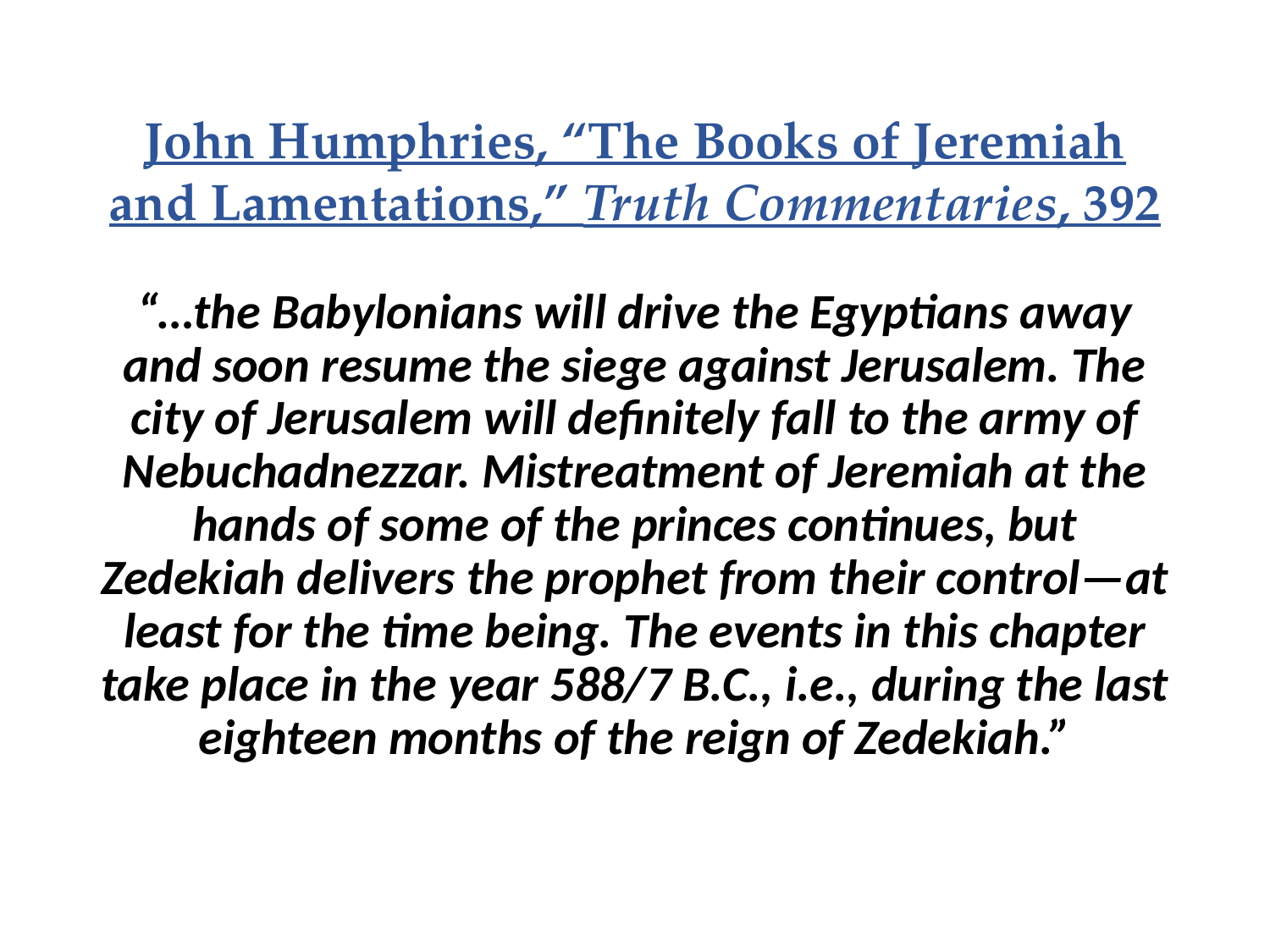

# John Humphries, “The Books of Jeremiah and Lamentations,” Truth Commentaries, 392
“…the Babylonians will drive the Egyptians away and soon resume the siege against Jerusalem. The city of Jerusalem will definitely fall to the army of Nebuchadnezzar. Mistreatment of Jeremiah at the hands of some of the princes continues, but Zedekiah delivers the prophet from their control—at least for the time being. The events in this chapter take place in the year 588/7 B.C., i.e., during the last eighteen months of the reign of Zedekiah.”